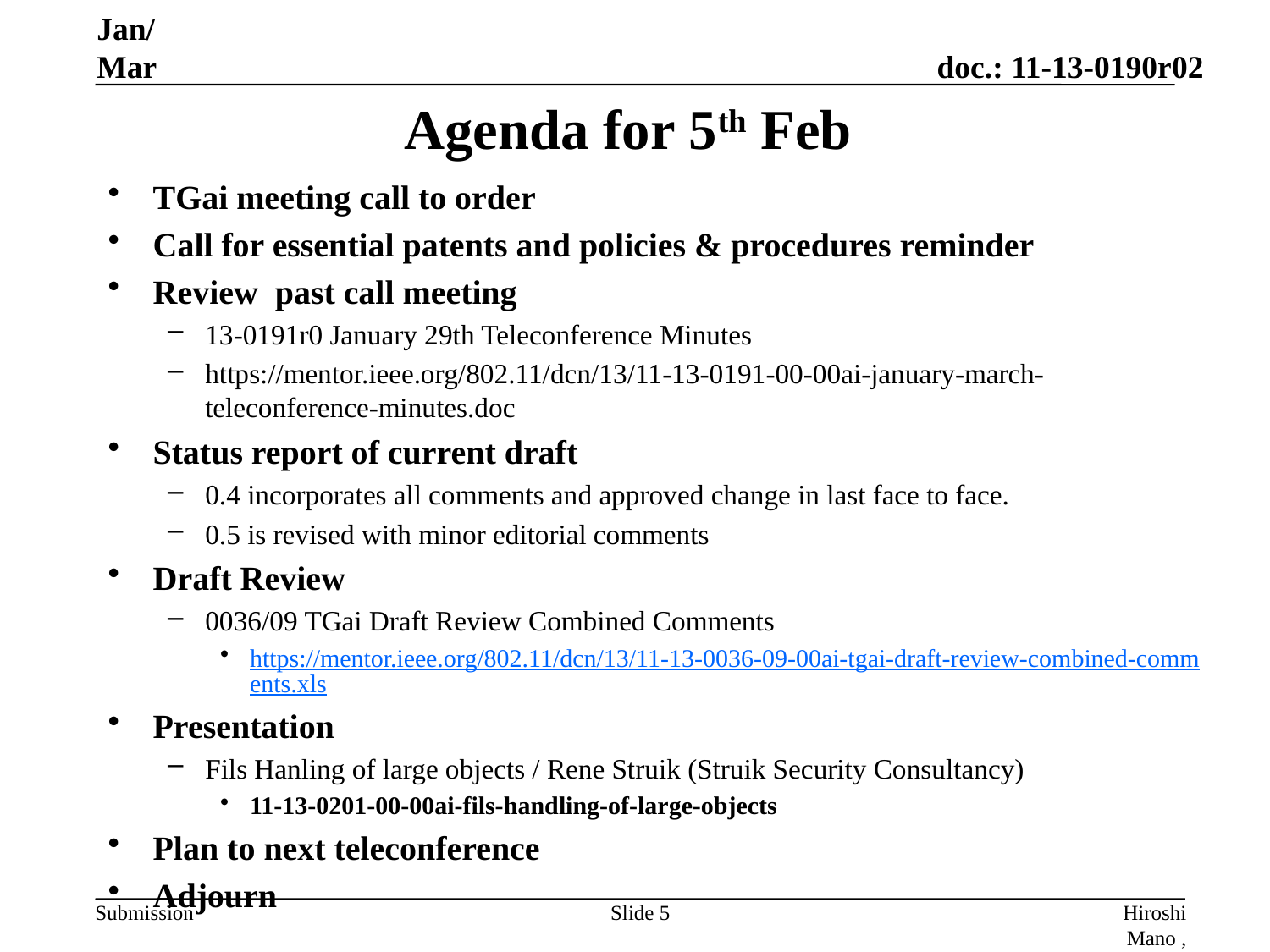

Jan/Mar
# Agenda for 5th Feb
TGai meeting call to order
Call for essential patents and policies & procedures reminder
Review  past call meeting
13-0191r0 January 29th Teleconference Minutes
https://mentor.ieee.org/802.11/dcn/13/11-13-0191-00-00ai-january-march-teleconference-minutes.doc
Status report of current draft
0.4 incorporates all comments and approved change in last face to face.
0.5 is revised with minor editorial comments
Draft Review
0036/09 TGai Draft Review Combined Comments
https://mentor.ieee.org/802.11/dcn/13/11-13-0036-09-00ai-tgai-draft-review-combined-comments.xls
Presentation
Fils Hanling of large objects / Rene Struik (Struik Security Consultancy)
11-13-0201-00-00ai-fils-handling-of-large-objects
Plan to next teleconference
Adjourn
Slide 5
Hiroshi Mano , ATRD Root,Lab